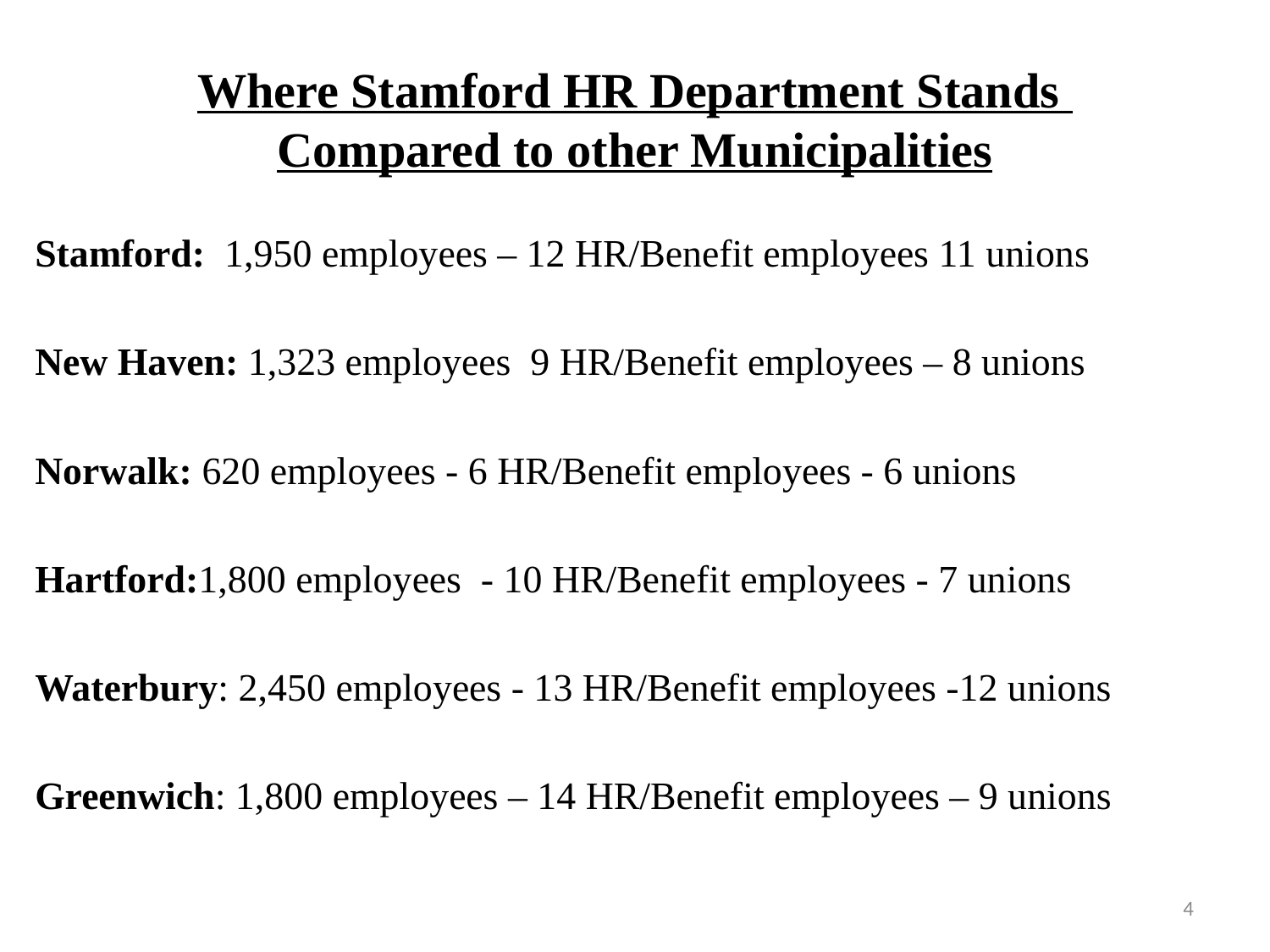

# Where Stamford HR Department Stands Compared to other Municipalities
Stamford:  1,950 employees – 12 HR/Benefit employees 11 unions

New Haven: 1,323 employees  9 HR/Benefit employees – 8 unions

Norwalk: 620 employees - 6 HR/Benefit employees - 6 unions

Hartford:1,800 employees  - 10 HR/Benefit employees - 7 unions

Waterbury: 2,450 employees - 13 HR/Benefit employees -12 unions

Greenwich: 1,800 employees – 14 HR/Benefit employees – 9 unions
4